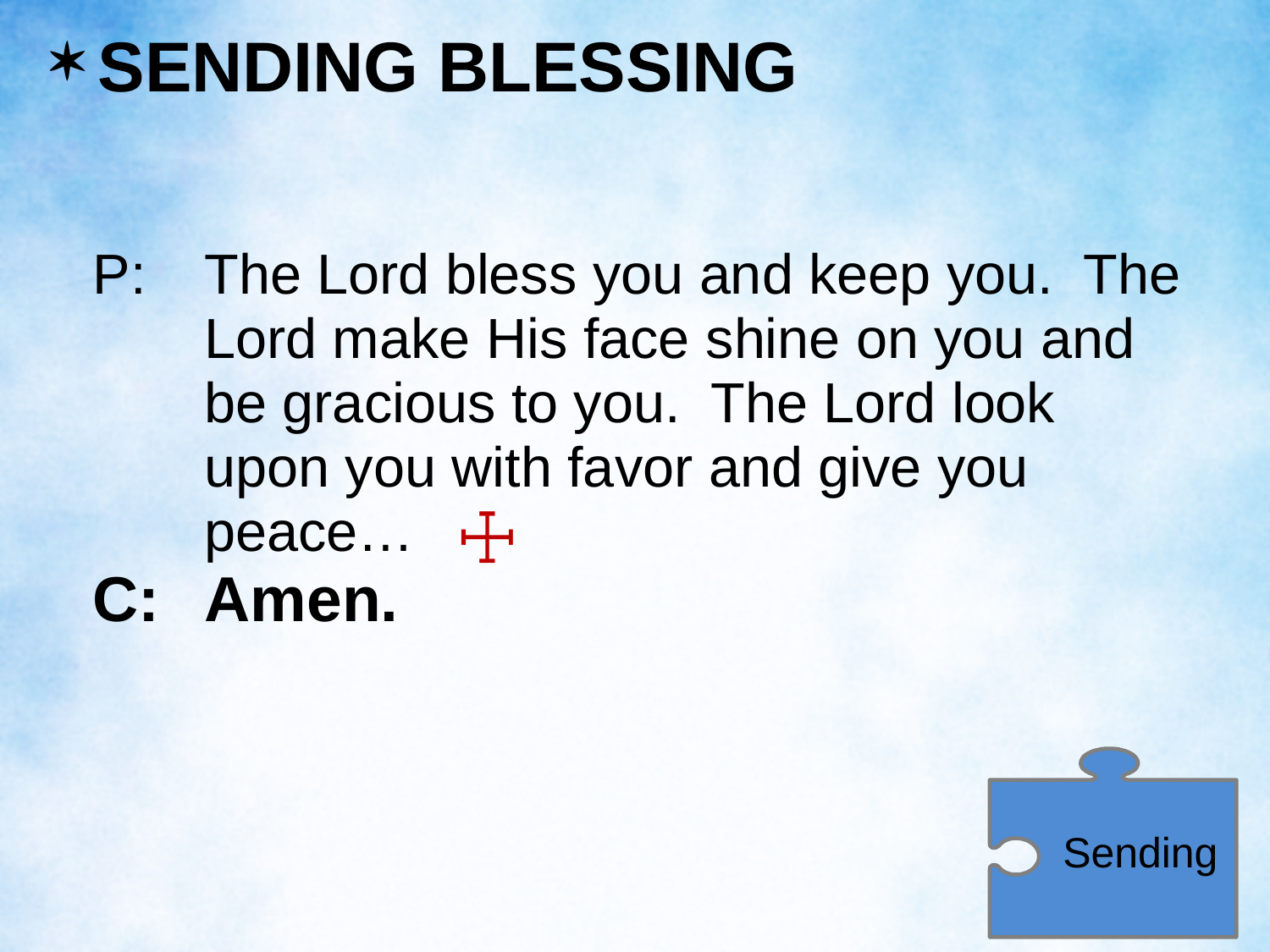

SENDING BLESSING
P:	The Lord bless you and keep you.  The Lord make His face shine on you and be gracious to you.  The Lord look upon you with favor and give you        peace…
C:	Amen.
☩

Sending